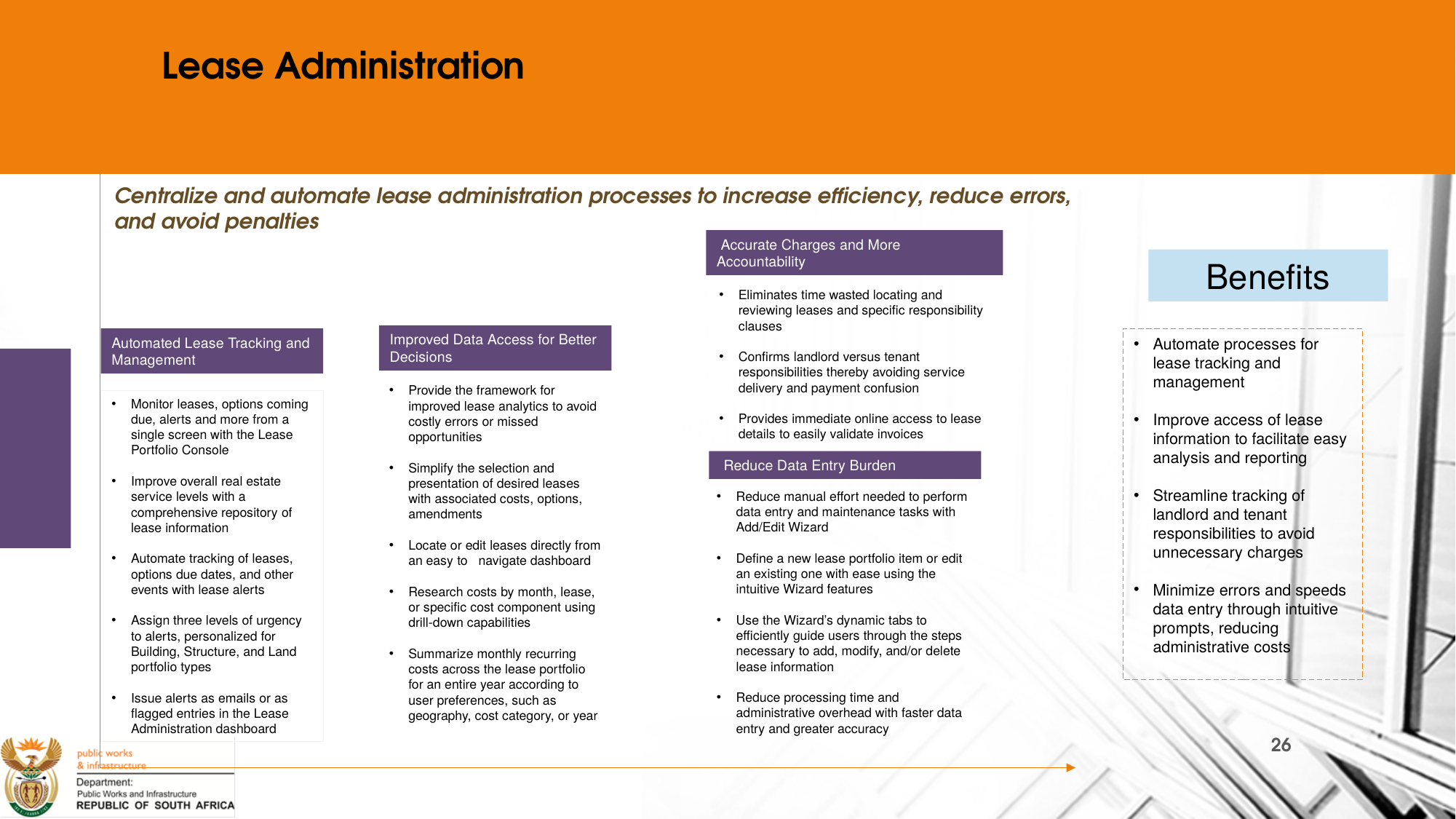

Lease Administration
Centralize and automate lease administration processes to increase efficiency, reduce errors, and avoid penalties
 Accurate Charges and More Accountability
Eliminates time wasted locating and reviewing leases and specific responsibility clauses

Confirms landlord versus tenant responsibilities thereby avoiding service delivery and payment confusion

Provides immediate online access to lease details to easily validate invoices
Benefits
Improved Data Access for Better Decisions
Provide the framework for improved lease analytics to avoid costly errors or missed opportunities

Simplify the selection and presentation of desired leases with associated costs, options, amendments

Locate or edit leases directly from an easy to   navigate dashboard

Research costs by month, lease, or specific cost component using drill-down capabilities

Summarize monthly recurring costs across the lease portfolio for an entire year according to user preferences, such as geography, cost category, or year
Automated Lease Tracking and Management
Monitor leases, options coming due, alerts and more from a single screen with the Lease Portfolio Console

Improve overall real estate service levels with a comprehensive repository of lease information

Automate tracking of leases, options due dates, and other events with lease alerts

Assign three levels of urgency to alerts, personalized for Building, Structure, and Land portfolio types

Issue alerts as emails or as flagged entries in the Lease Administration dashboard
Automate processes for lease tracking and management

Improve access of lease information to facilitate easy analysis and reporting

Streamline tracking of landlord and tenant responsibilities to avoid unnecessary charges

Minimize errors and speeds data entry through intuitive prompts, reducing administrative costs

 Reduce Data Entry Burden
Reduce manual effort needed to perform data entry and maintenance tasks with Add/Edit Wizard

Define a new lease portfolio item or edit an existing one with ease using the intuitive Wizard features

Use the Wizard’s dynamic tabs to efficiently guide users through the steps necessary to add, modify, and/or delete lease information

Reduce processing time and administrative overhead with faster data entry and greater accuracy